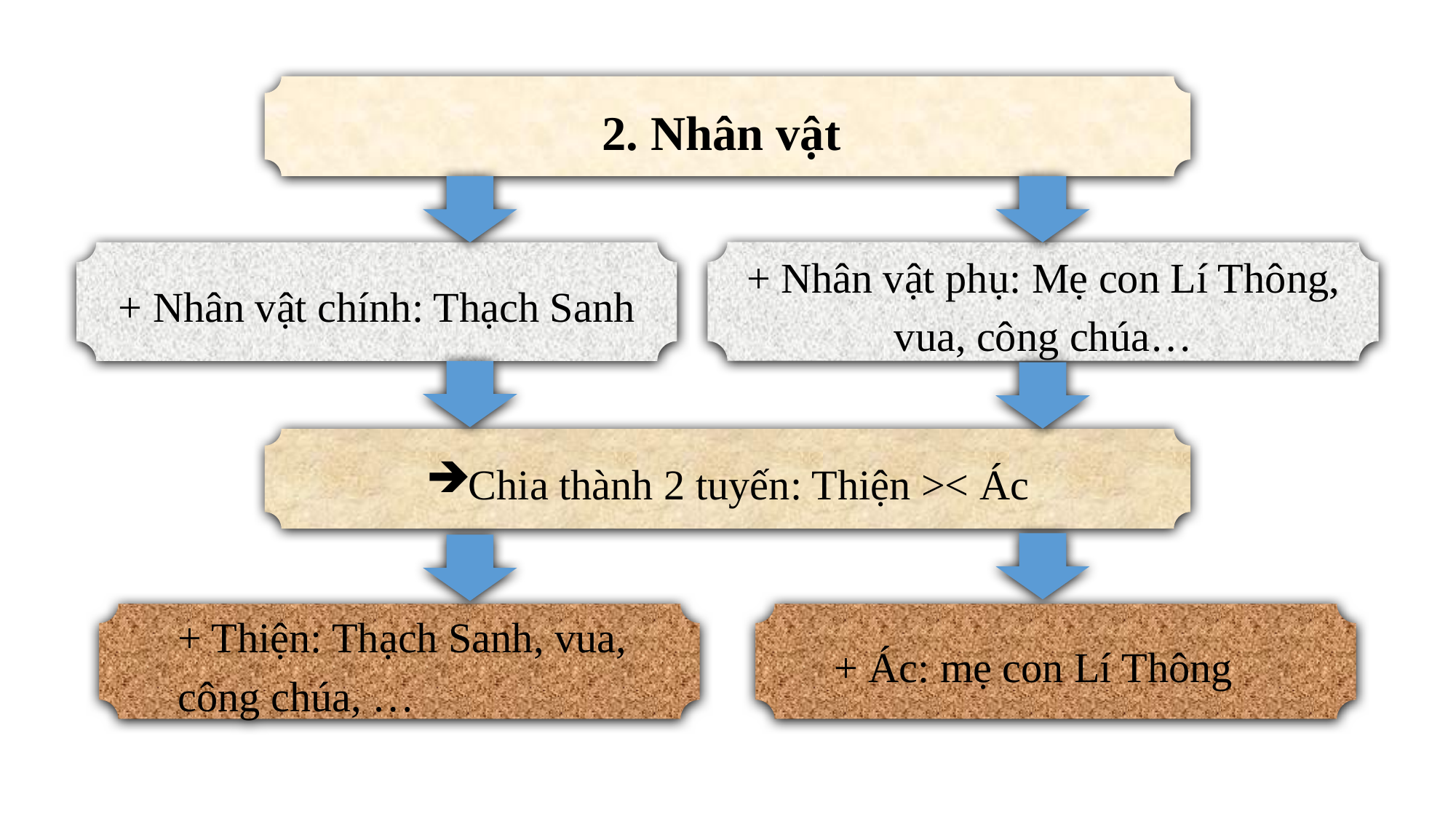

2. Nhân vật

+ Nhân vật phụ: Mẹ con Lí Thông, vua, công chúa…
+ Nhân vật chính: Thạch Sanh

Chia thành 2 tuyến: Thiện >< Ác

+ Thiện: Thạch Sanh, vua, công chúa, …
+ Ác: mẹ con Lí Thông